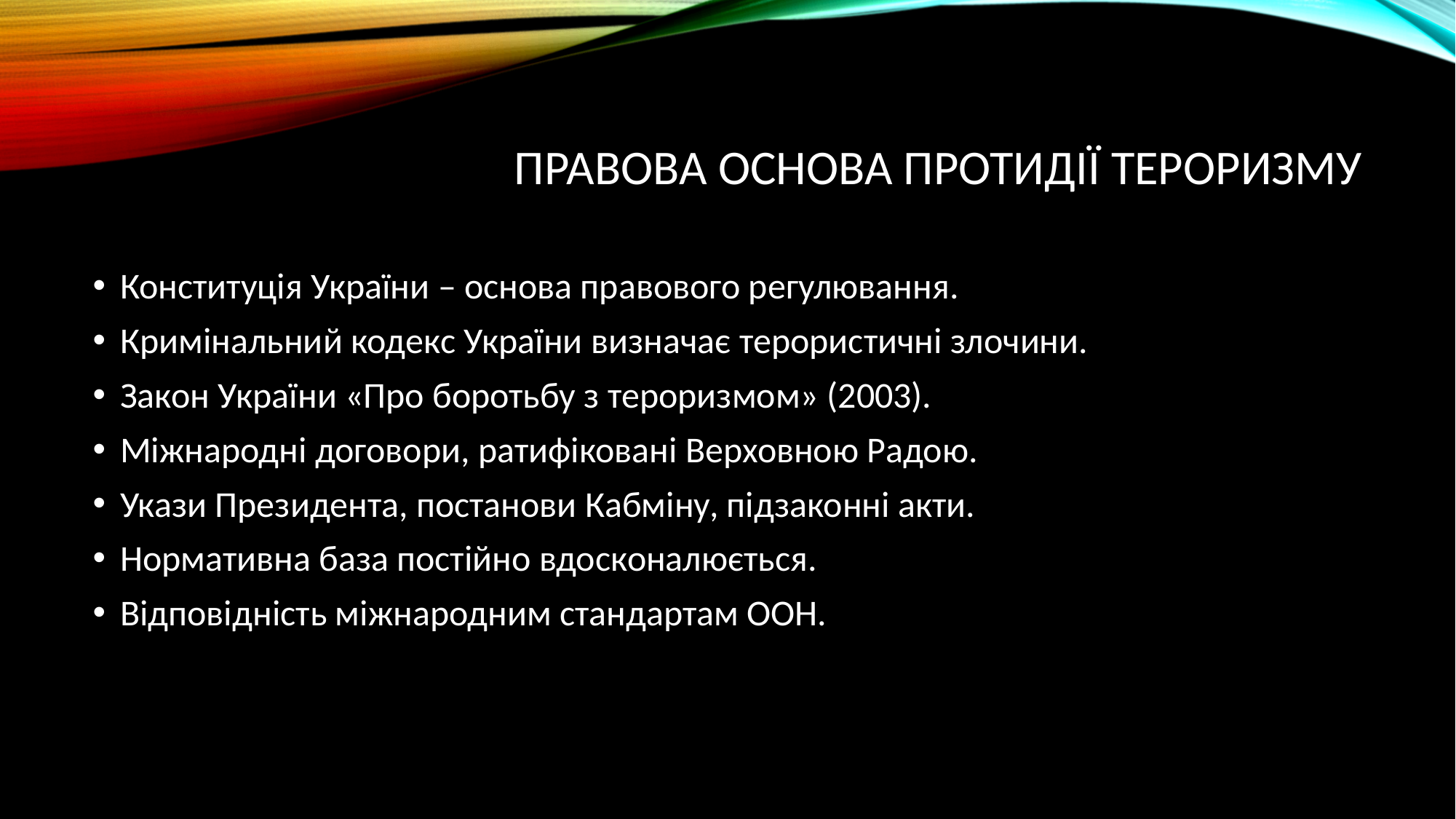

# Правова основа протидії тероризму
Конституція України – основа правового регулювання.
Кримінальний кодекс України визначає терористичні злочини.
Закон України «Про боротьбу з тероризмом» (2003).
Міжнародні договори, ратифіковані Верховною Радою.
Укази Президента, постанови Кабміну, підзаконні акти.
Нормативна база постійно вдосконалюється.
Відповідність міжнародним стандартам ООН.